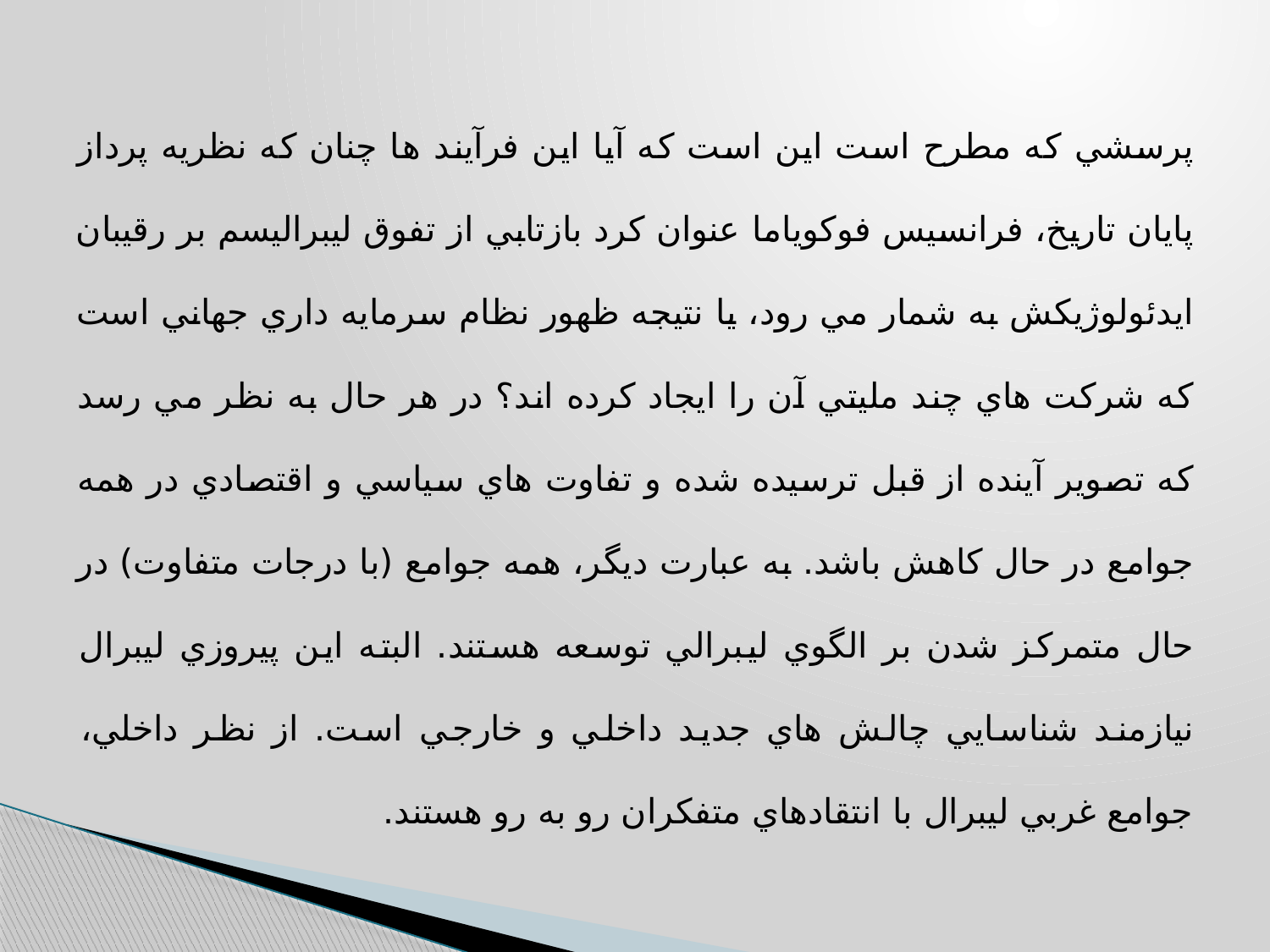

پرسشي كه مطرح است اين است كه آيا اين فرآيند ها چنان كه نظريه پرداز پايان تاريخ، فرانسيس فوكوياما عنوان كرد بازتابي از تفوق ليبراليسم بر رقيبان ايدئولوژيكش به شمار مي رود، يا نتيجه ظهور نظام سرمايه داري جهاني است كه شركت هاي چند مليتي آن را ايجاد كرده اند؟ در هر حال به نظر مي رسد كه تصوير آينده از قبل ترسيده شده و تفاوت هاي سياسي و اقتصادي در همه جوامع در حال كاهش باشد. به عبارت ديگر، همه جوامع (با درجات متفاوت) در حال متمركز شدن بر الگوي ليبرالي توسعه هستند. البته اين پيروزي ليبرال نيازمند شناسايي چالش هاي جديد داخلي و خارجي است. از نظر داخلي، جوامع غربي ليبرال با انتقادهاي متفكران رو به رو هستند.